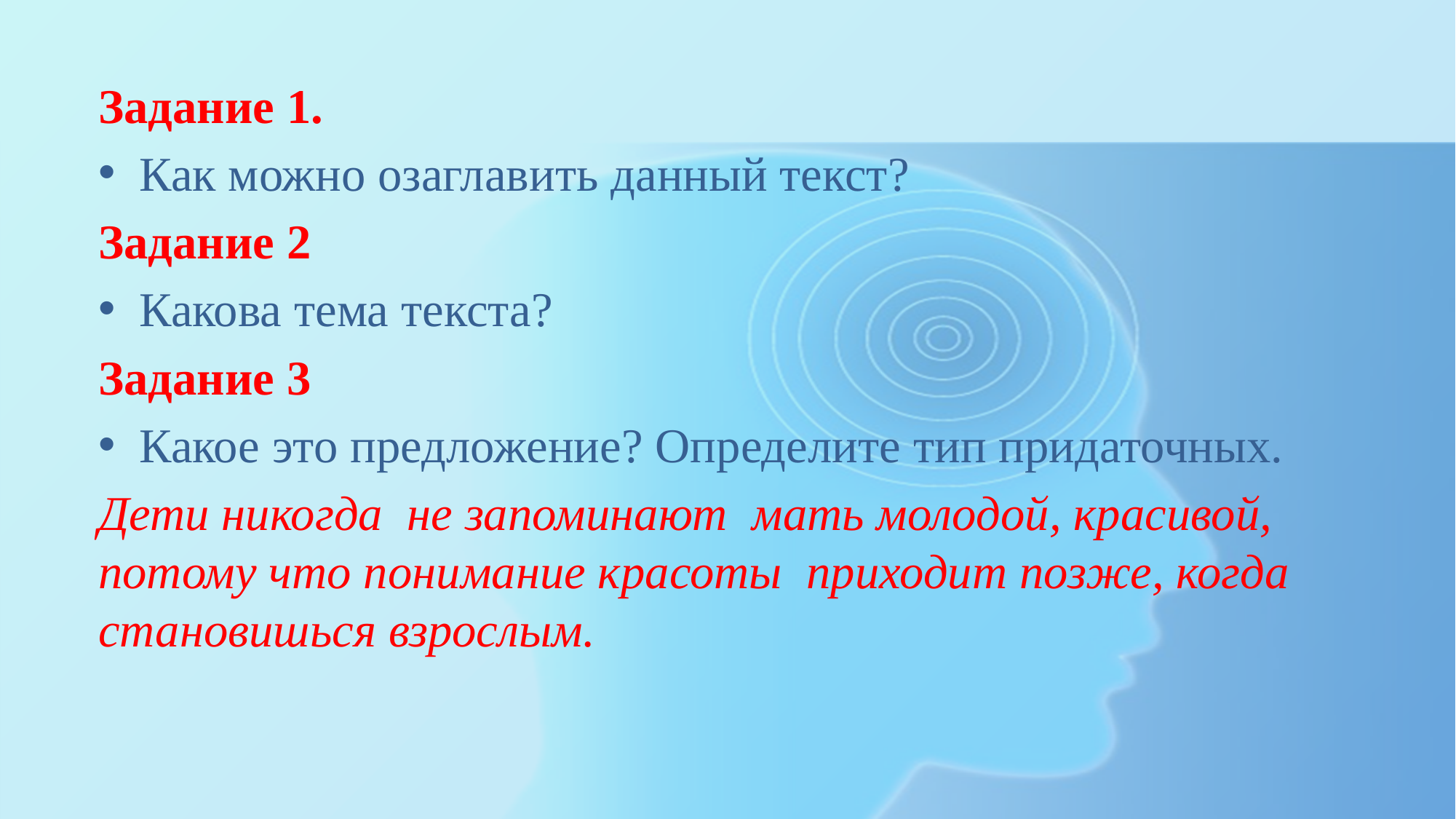

Задание 1.
Как можно озаглавить данный текст?
Задание 2
Какова тема текста?
Задание 3
Какое это предложение? Определите тип придаточных.
Дети никогда  не запоминают  мать молодой, красивой, потому что понимание красоты  приходит позже, когда становишься взрослым.